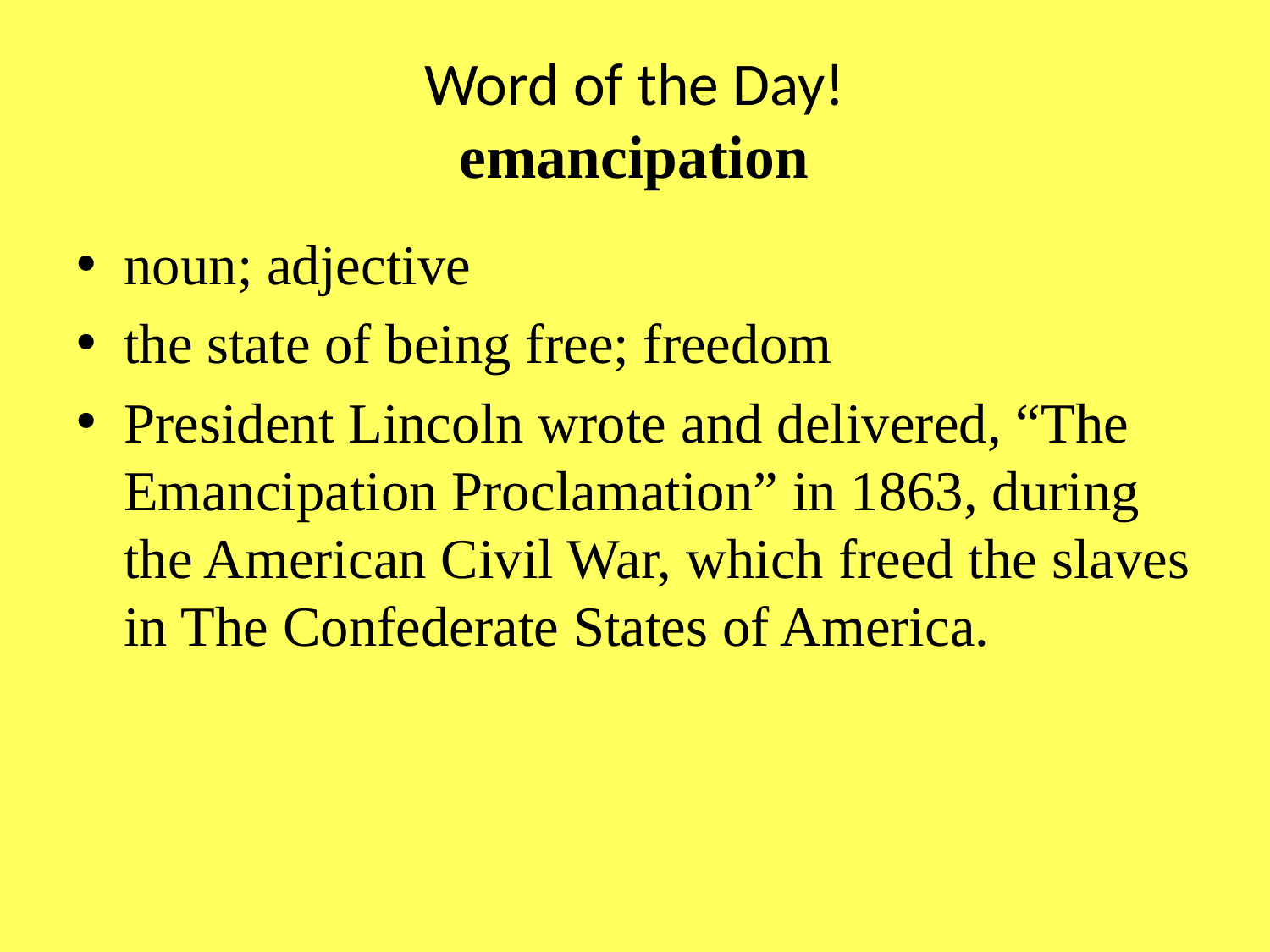

# Word of the Day! emancipation
noun; adjective
the state of being free; freedom
President Lincoln wrote and delivered, “The Emancipation Proclamation” in 1863, during the American Civil War, which freed the slaves in The Confederate States of America.